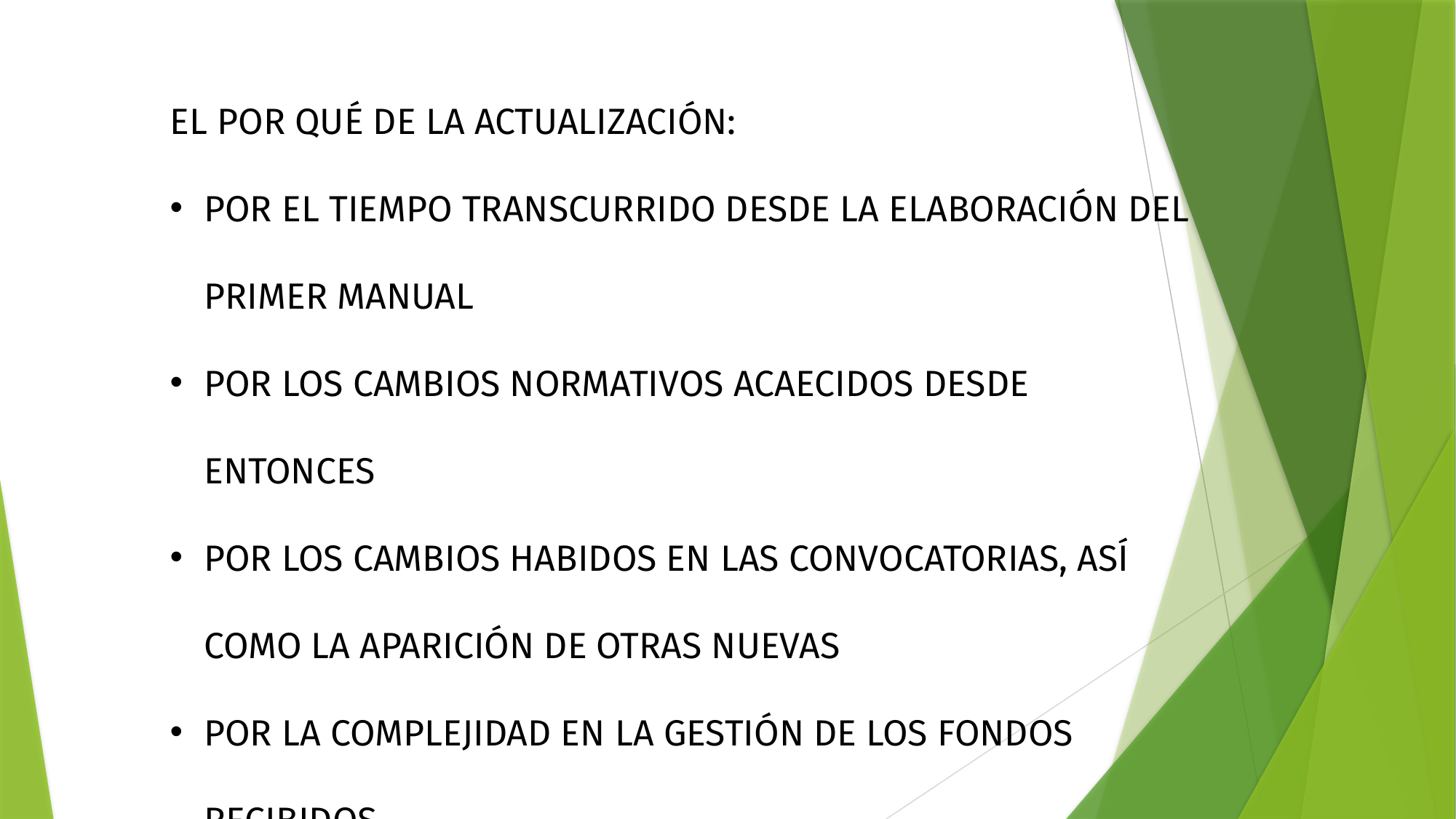

EL POR QUÉ DE LA ACTUALIZACIÓN:
POR EL TIEMPO TRANSCURRIDO DESDE LA ELABORACIÓN DEL PRIMER MANUAL
POR LOS CAMBIOS NORMATIVOS ACAECIDOS DESDE ENTONCES
POR LOS CAMBIOS HABIDOS EN LAS CONVOCATORIAS, ASÍ COMO LA APARICIÓN DE OTRAS NUEVAS
POR LA COMPLEJIDAD EN LA GESTIÓN DE LOS FONDOS RECIBIDOS